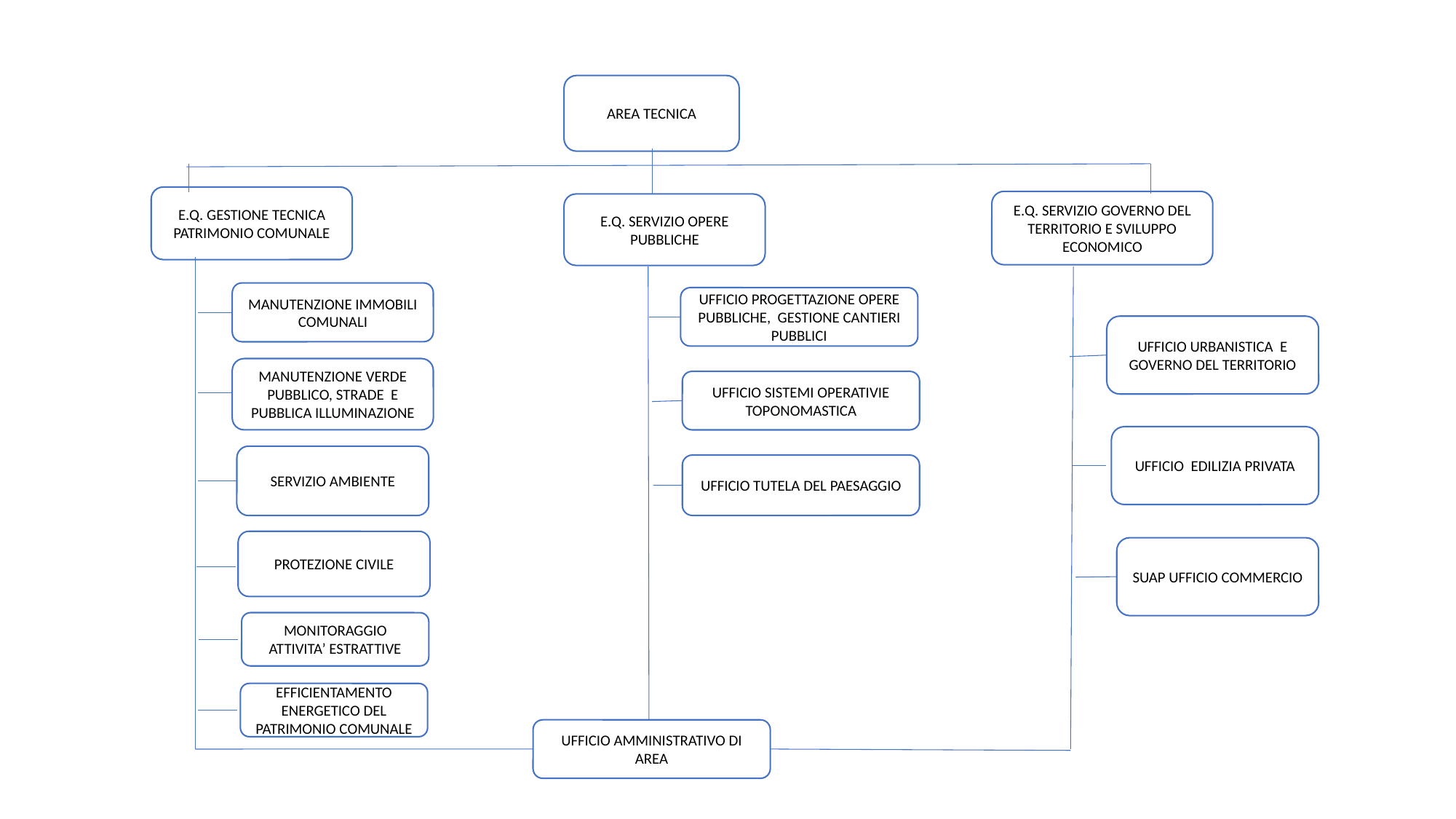

AREA TECNICA
E.Q. GESTIONE TECNICA PATRIMONIO COMUNALE
E.Q. SERVIZIO GOVERNO DEL TERRITORIO E SVILUPPO ECONOMICO
E.Q. SERVIZIO OPERE PUBBLICHE
MANUTENZIONE IMMOBILI COMUNALI
UFFICIO PROGETTAZIONE OPERE PUBBLICHE,  GESTIONE CANTIERI PUBBLICI
UFFICIO URBANISTICA  E GOVERNO DEL TERRITORIO
MANUTENZIONE VERDE PUBBLICO, STRADE  E PUBBLICA ILLUMINAZIONE
UFFICIO SISTEMI OPERATIVIE TOPONOMASTICA
UFFICIO  EDILIZIA PRIVATA
SERVIZIO AMBIENTE
UFFICIO TUTELA DEL PAESAGGIO
PROTEZIONE CIVILE
SUAP UFFICIO COMMERCIO
MONITORAGGIO ATTIVITA’ ESTRATTIVE
EFFICIENTAMENTO ENERGETICO DEL PATRIMONIO COMUNALE
UFFICIO AMMINISTRATIVO DI AREA